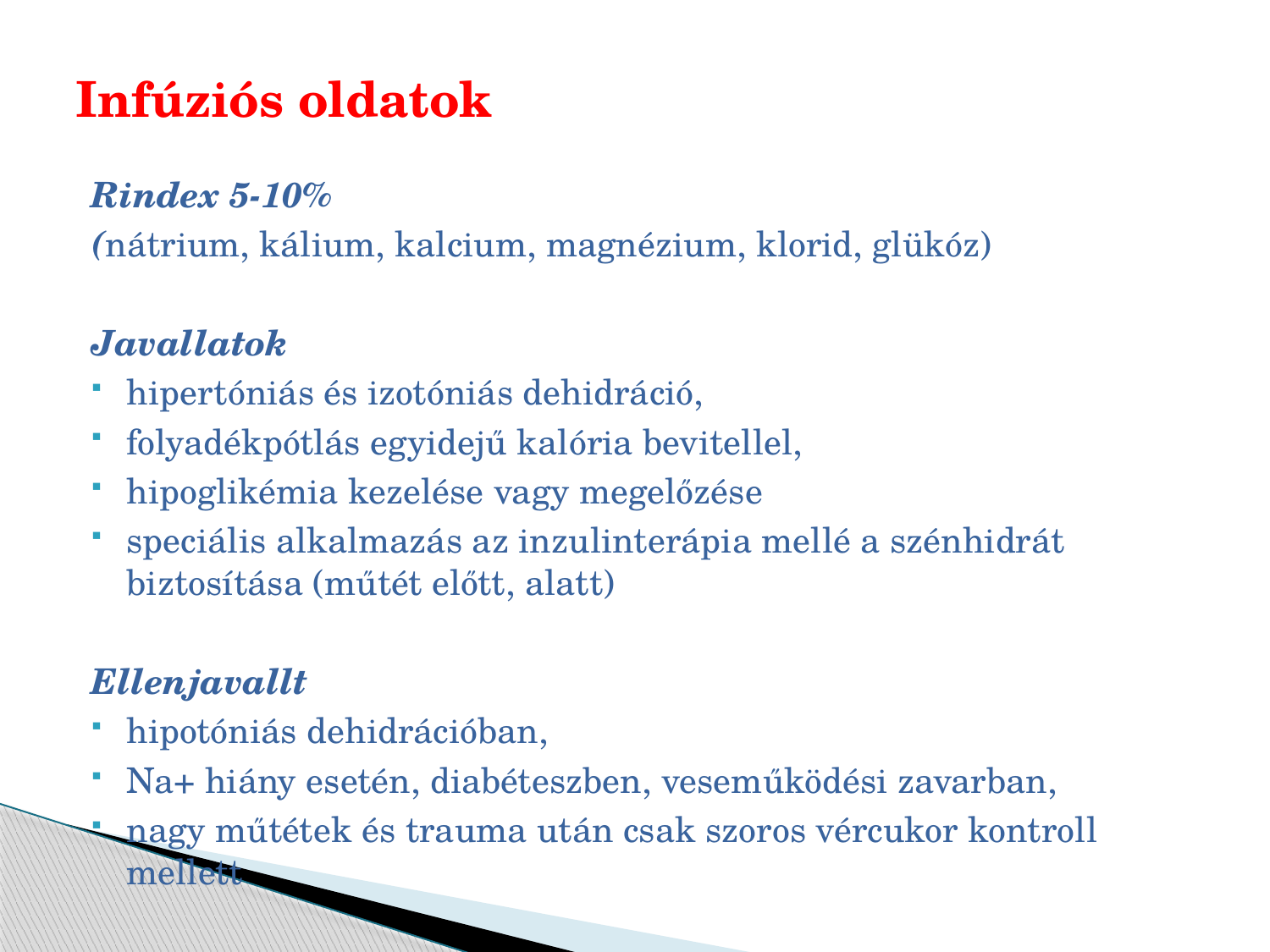

# Infúziós oldatok
Rindex 5-10%
(nátrium, kálium, kalcium, magnézium, klorid, glükóz)

Javallatok
hipertóniás és izotóniás dehidráció,
folyadékpótlás egyidejű kalória bevitellel,
hipoglikémia kezelése vagy megelőzése
speciális alkalmazás az inzulinterápia mellé a szénhidrát biztosítása (műtét előtt, alatt)

Ellenjavallt
hipotóniás dehidrációban,
Na+ hiány esetén, diabéteszben, veseműködési zavarban,
nagy műtétek és trauma után csak szoros vércukor kontroll mellett